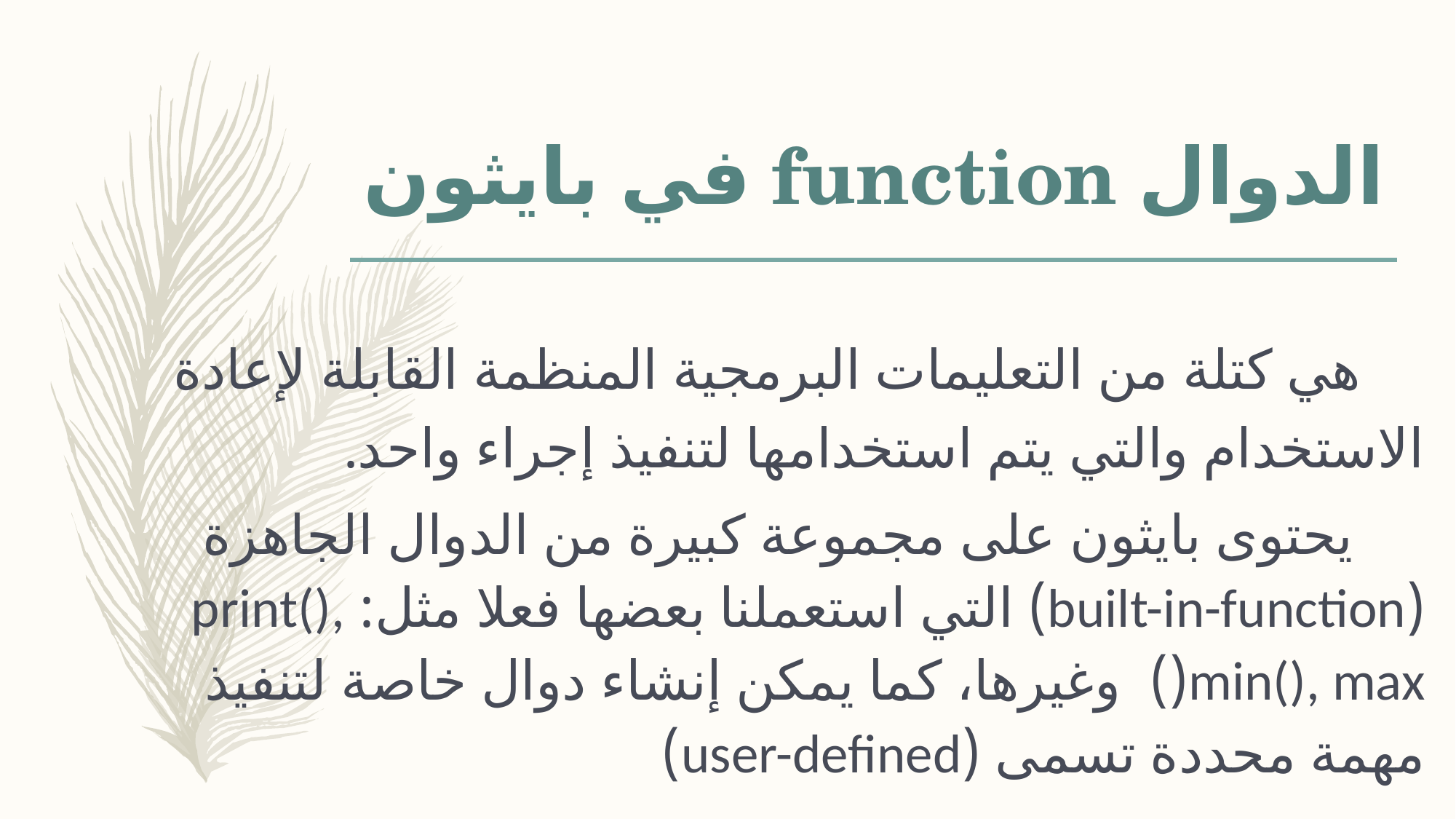

# الدوال function في بايثون
   هي كتلة من التعليمات البرمجية المنظمة القابلة لإعادة الاستخدام والتي يتم استخدامها لتنفيذ إجراء واحد.
     يحتوى بايثون على مجموعة كبيرة من الدوال الجاهزة (built-in-function) التي استعملنا بعضها فعلا مثل: print(), min(), max()  وغيرها، كما يمكن إنشاء دوال خاصة لتنفيذ مهمة محددة تسمى (user-defined)